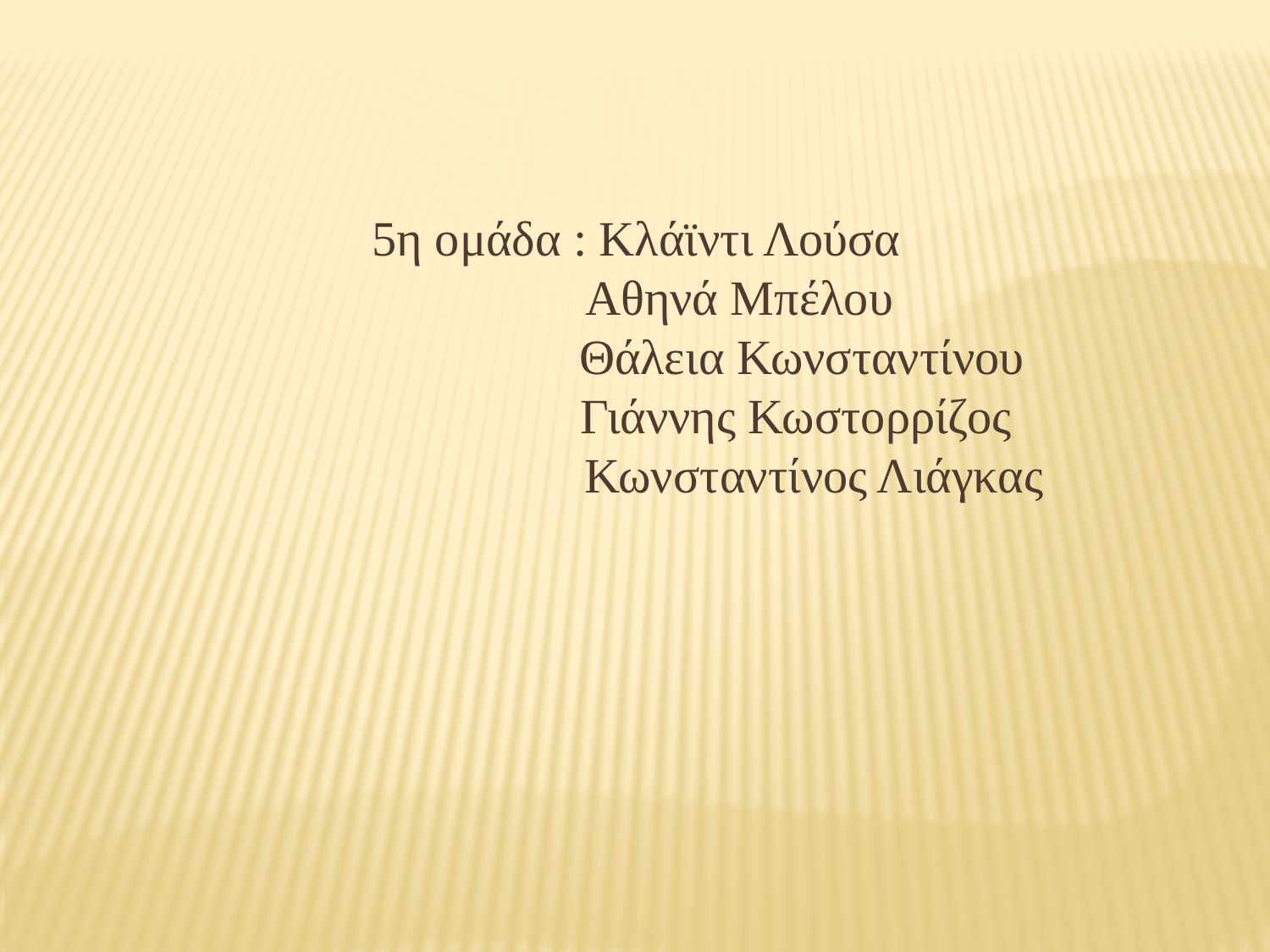

5η ομάδα : Κλάϊντι Λούσα
                  Αθηνά Μπέλου
                            Θάλεια Κωνσταντίνου
                           Γιάννης Κωστορρίζος
                              Κωνσταντίνος Λιάγκας